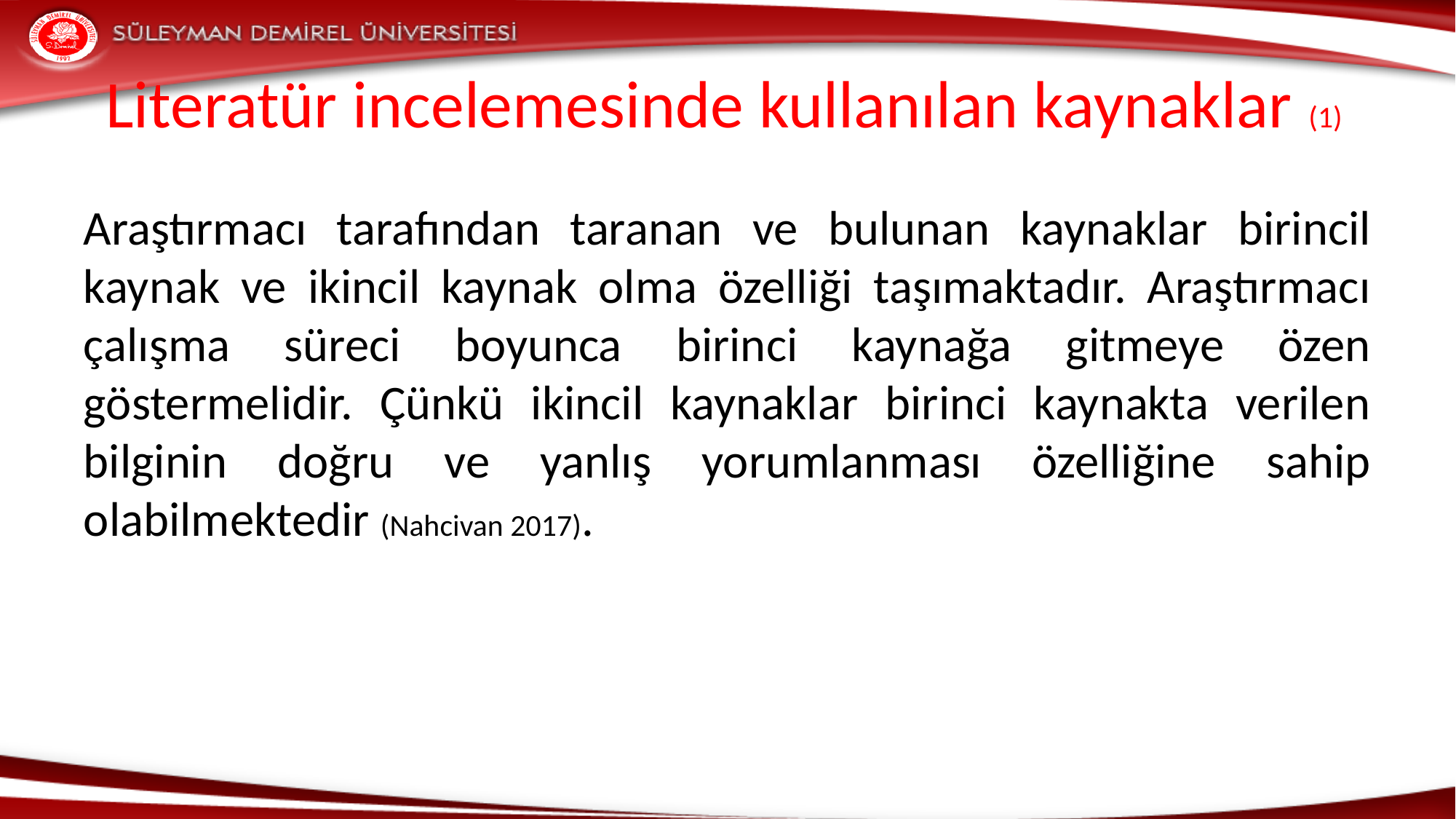

# Literatür incelemesinde kullanılan kaynaklar (1)
Araştırmacı tarafından taranan ve bulunan kaynaklar birincil kaynak ve ikincil kaynak olma özelliği taşımaktadır. Araştırmacı çalışma süreci boyunca birinci kaynağa gitmeye özen göstermelidir. Çünkü ikincil kaynaklar birinci kaynakta verilen bilginin doğru ve yanlış yorumlanması özelliğine sahip olabilmektedir (Nahcivan 2017).